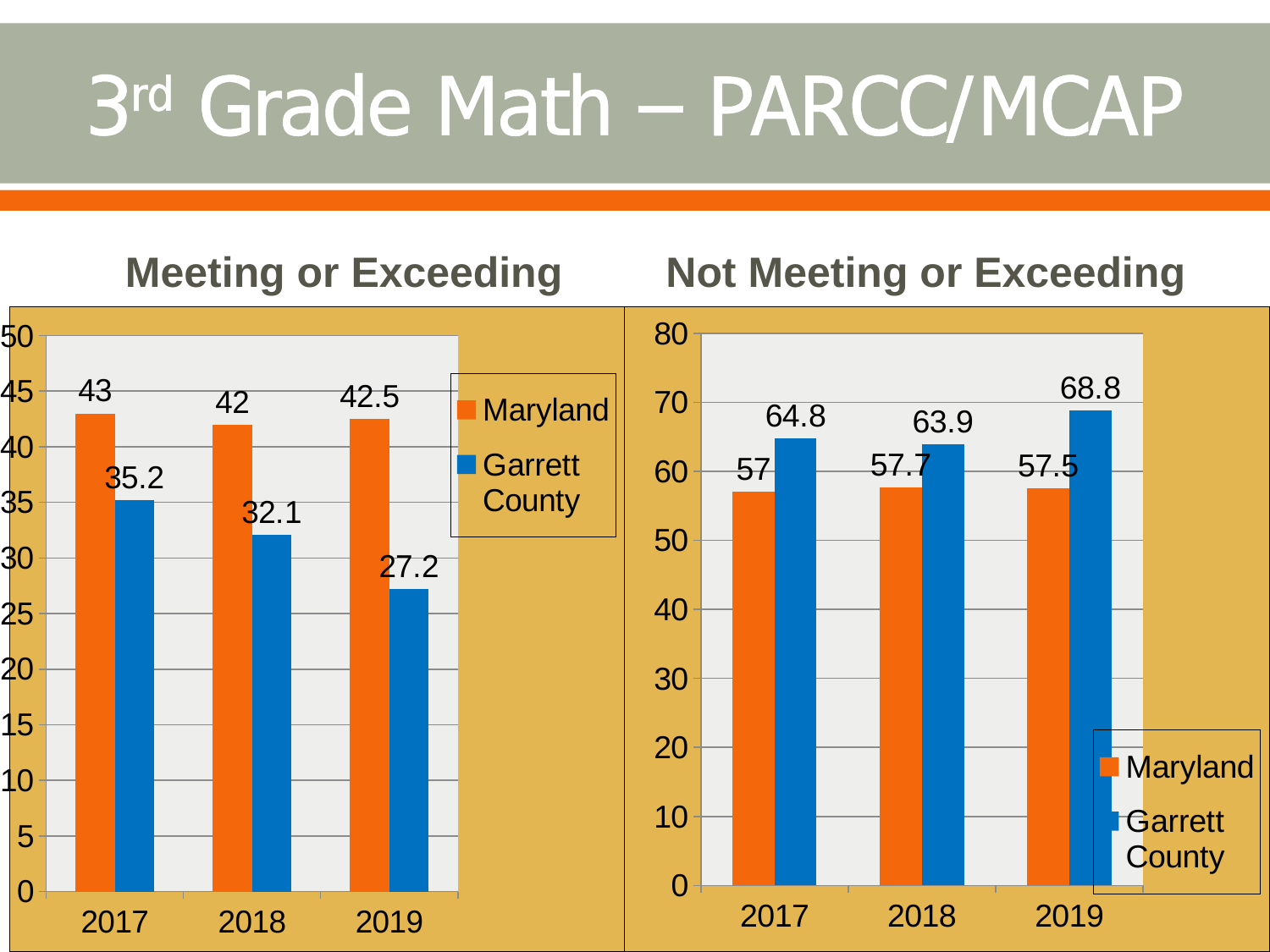

# 3rd Grade Math – PARCC/MCAP
Meeting or Exceeding
Not Meeting or Exceeding

### Chart

| Category | Maryland | Garrett County |
|---|---|---|
| 2017 | 43.0 | 35.2 |
| 2018 | 42.0 | 32.1 |
| 2019 | 42.5 | 27.2 |

### Chart

| Category | Maryland | Garrett County |
|---|---|---|
| 2017 | 57.0 | 64.8 |
| 2018 | 57.7 | 63.9 |
| 2019 | 57.5 | 68.8 |